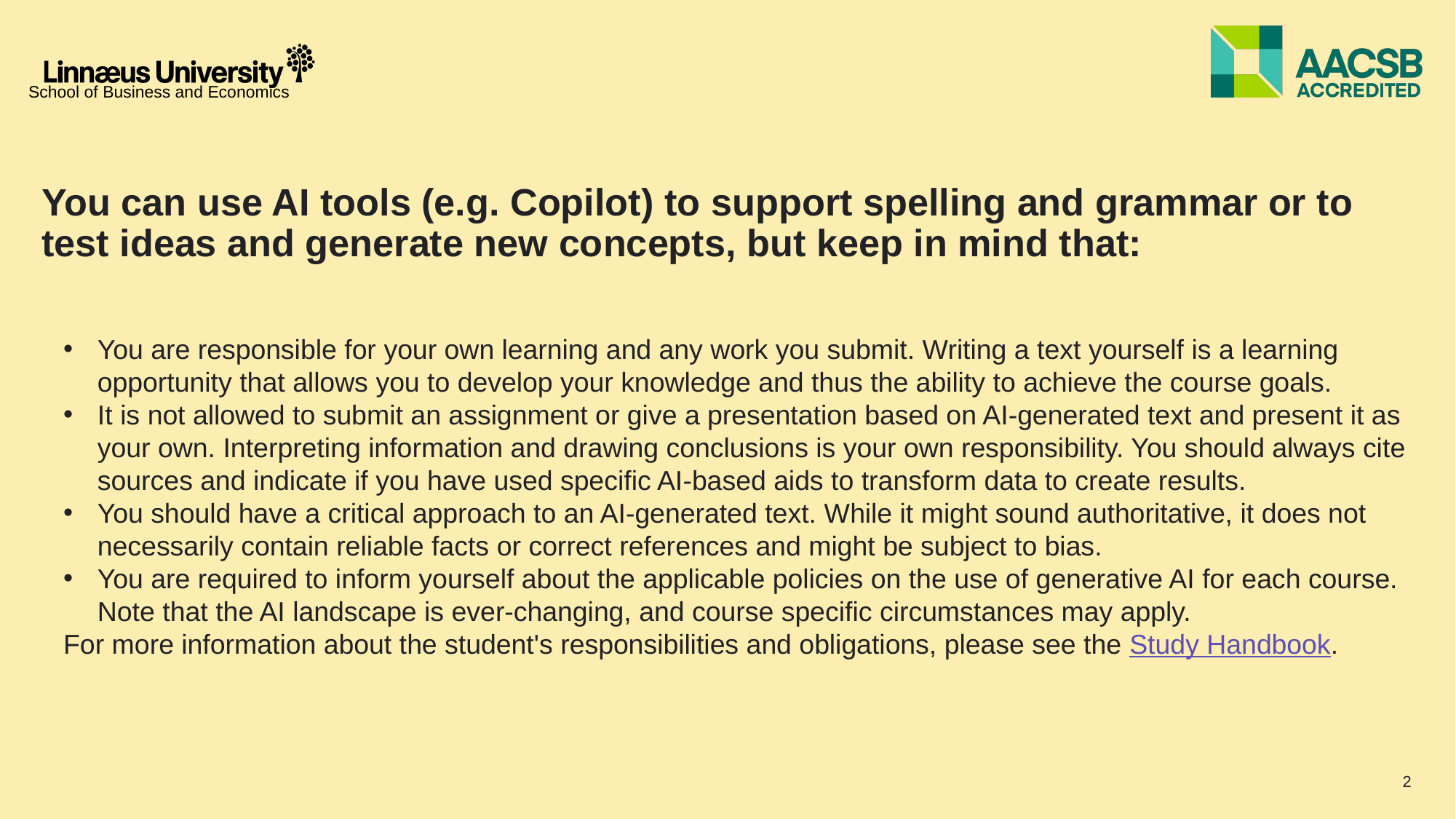

# You can use AI tools (e.g. Copilot) to support spelling and grammar or to test ideas and generate new concepts, but keep in mind that:
You are responsible for your own learning and any work you submit. Writing a text yourself is a learning opportunity that allows you to develop your knowledge and thus the ability to achieve the course goals.
It is not allowed to submit an assignment or give a presentation based on AI-generated text and present it as your own. Interpreting information and drawing conclusions is your own responsibility. You should always cite sources and indicate if you have used specific AI-based aids to transform data to create results.
You should have a critical approach to an AI-generated text. While it might sound authoritative, it does not necessarily contain reliable facts or correct references and might be subject to bias.
You are required to inform yourself about the applicable policies on the use of generative AI for each course. Note that the AI landscape is ever-changing, and course specific circumstances may apply.
For more information about the student's responsibilities and obligations, please see the Study Handbook.

2